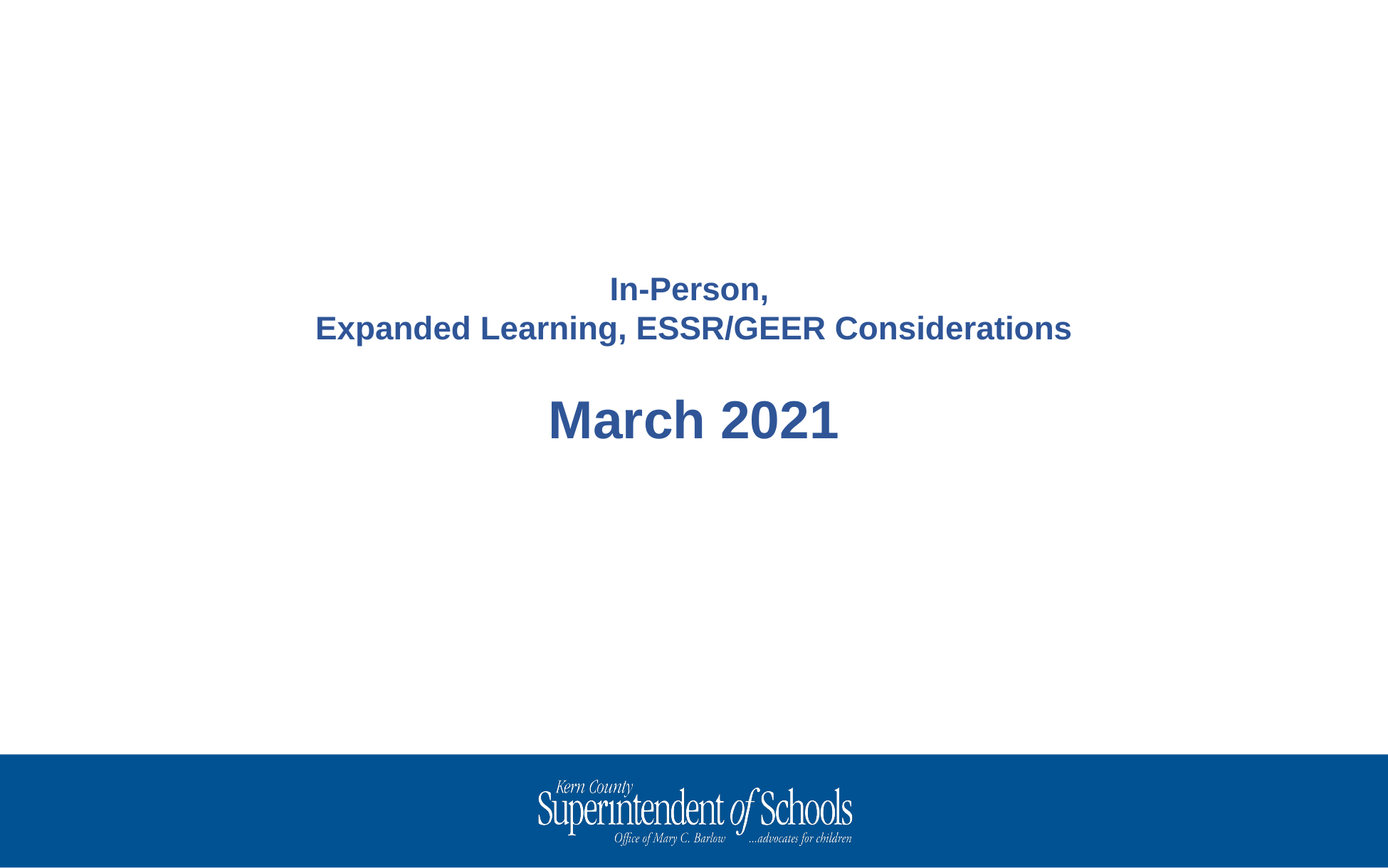

In-Person,
Expanded Learning, ESSR/GEER Considerations
March 2021